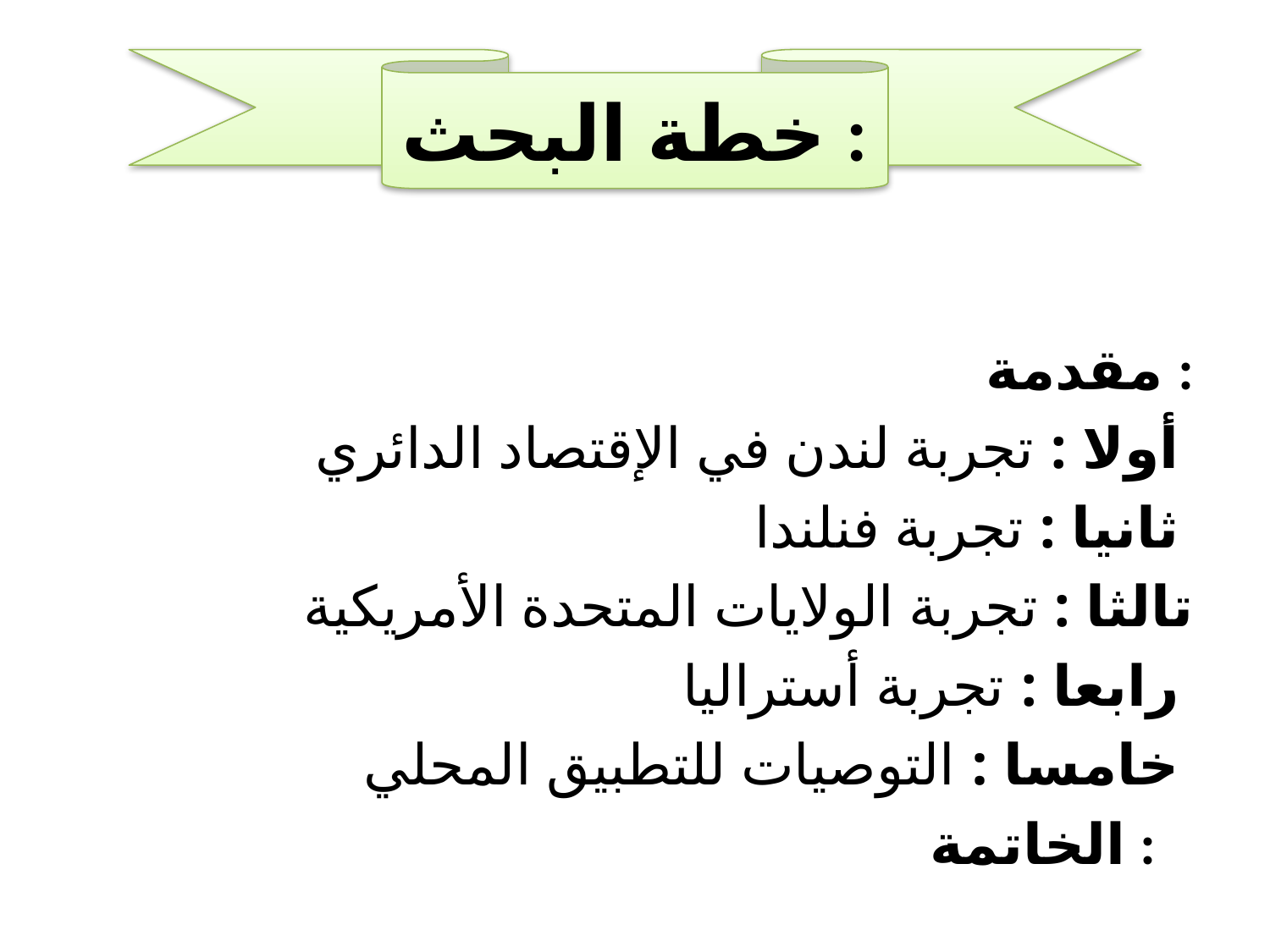

#
خطة البحث :

  مقدمة :
  أولا : تجربة لندن في الإقتصاد الدائري
  ثانيا : تجربة فنلندا
  تالثا : تجربة الولايات المتحدة الأمريكية
 رابعا : تجربة أستراليا
 خامسا : التوصيات للتطبيق المحلي
 الخاتمة :